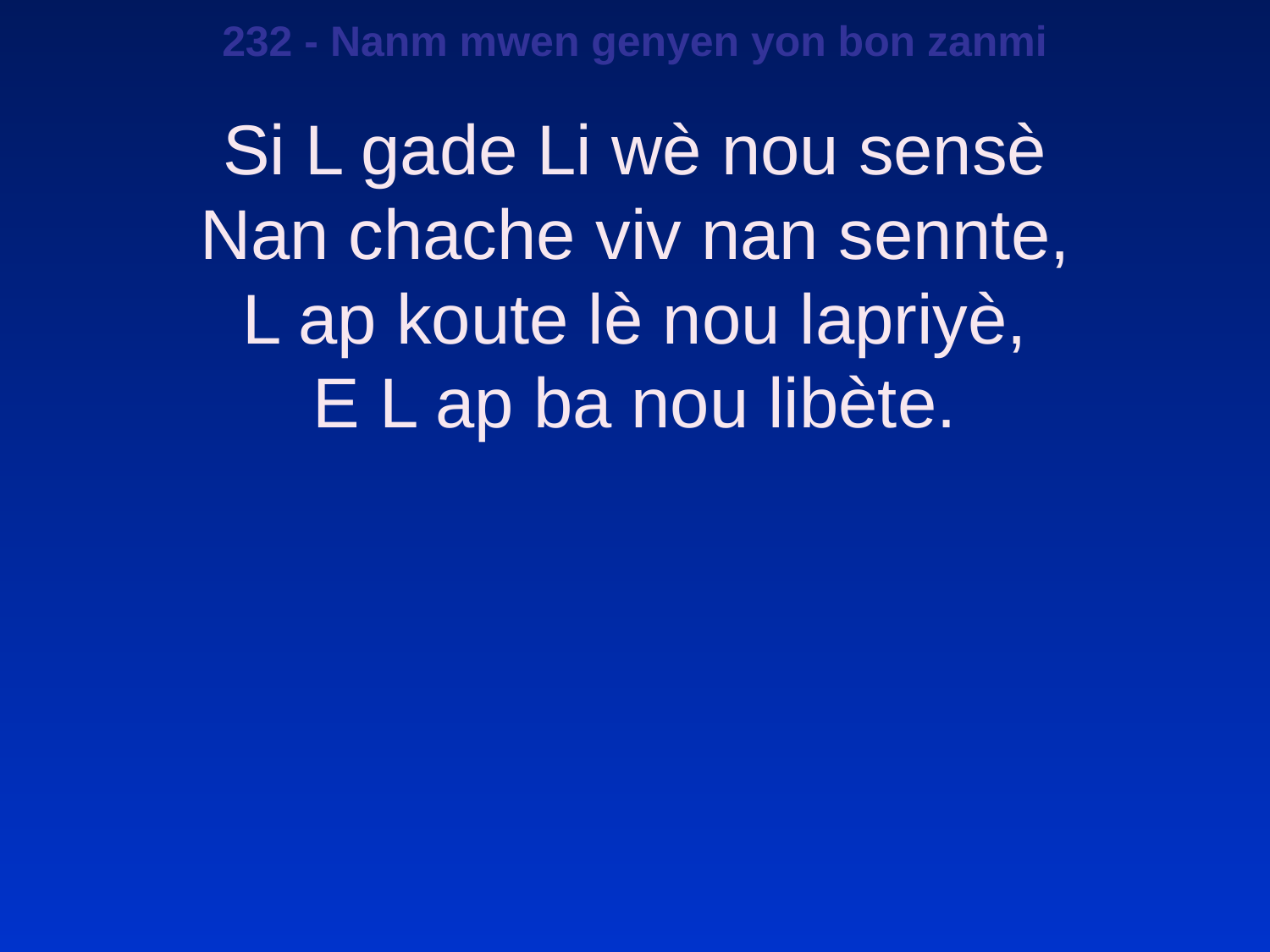

232 - Nanm mwen genyen yon bon zanmi
Si L gade Li wè nou sensè
Nan chache viv nan sennte,
L ap koute lè nou lapriyè,
E L ap ba nou libète.